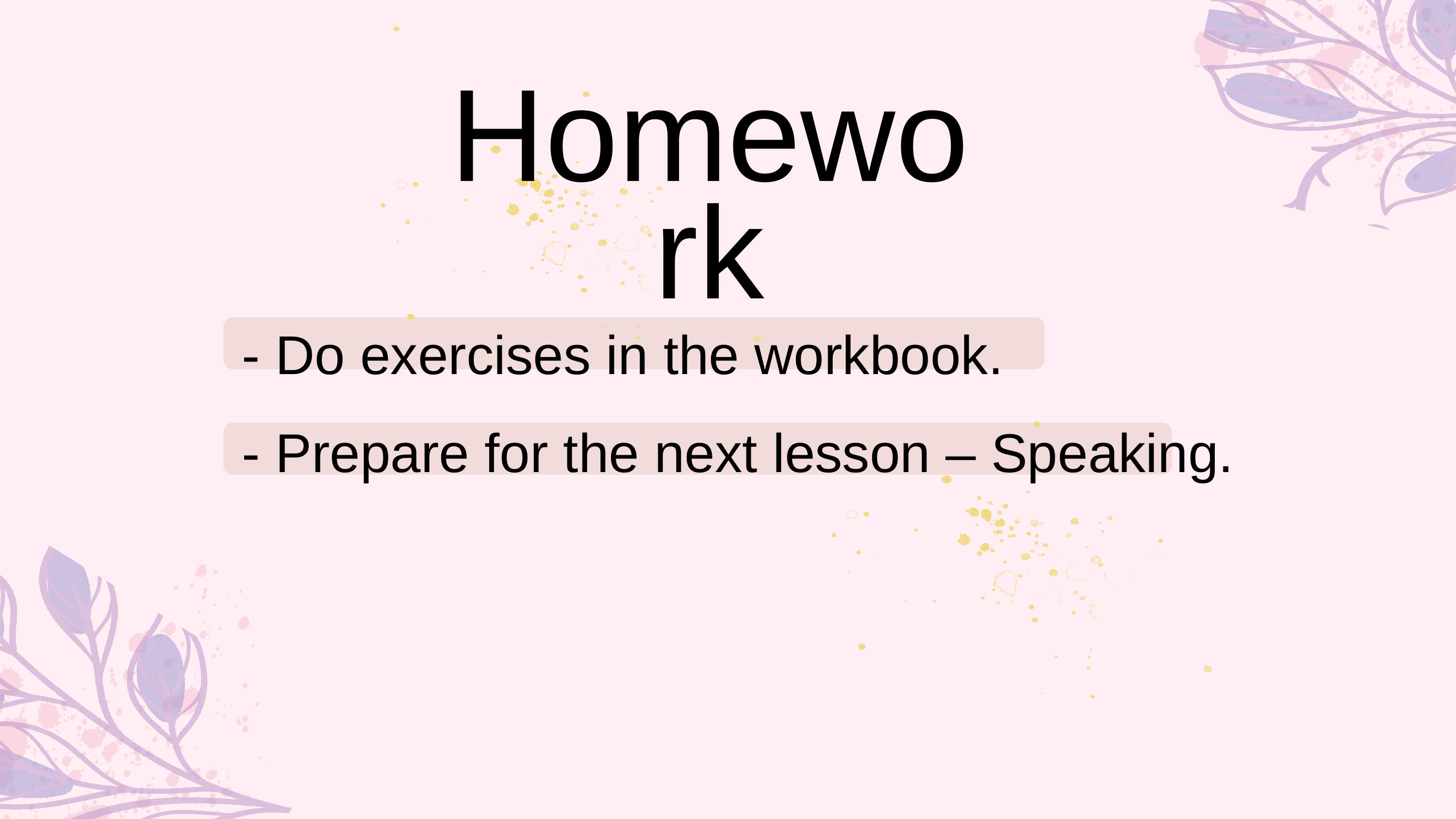

Homework
- Do exercises in the workbook.
- Prepare for the next lesson – Speaking.